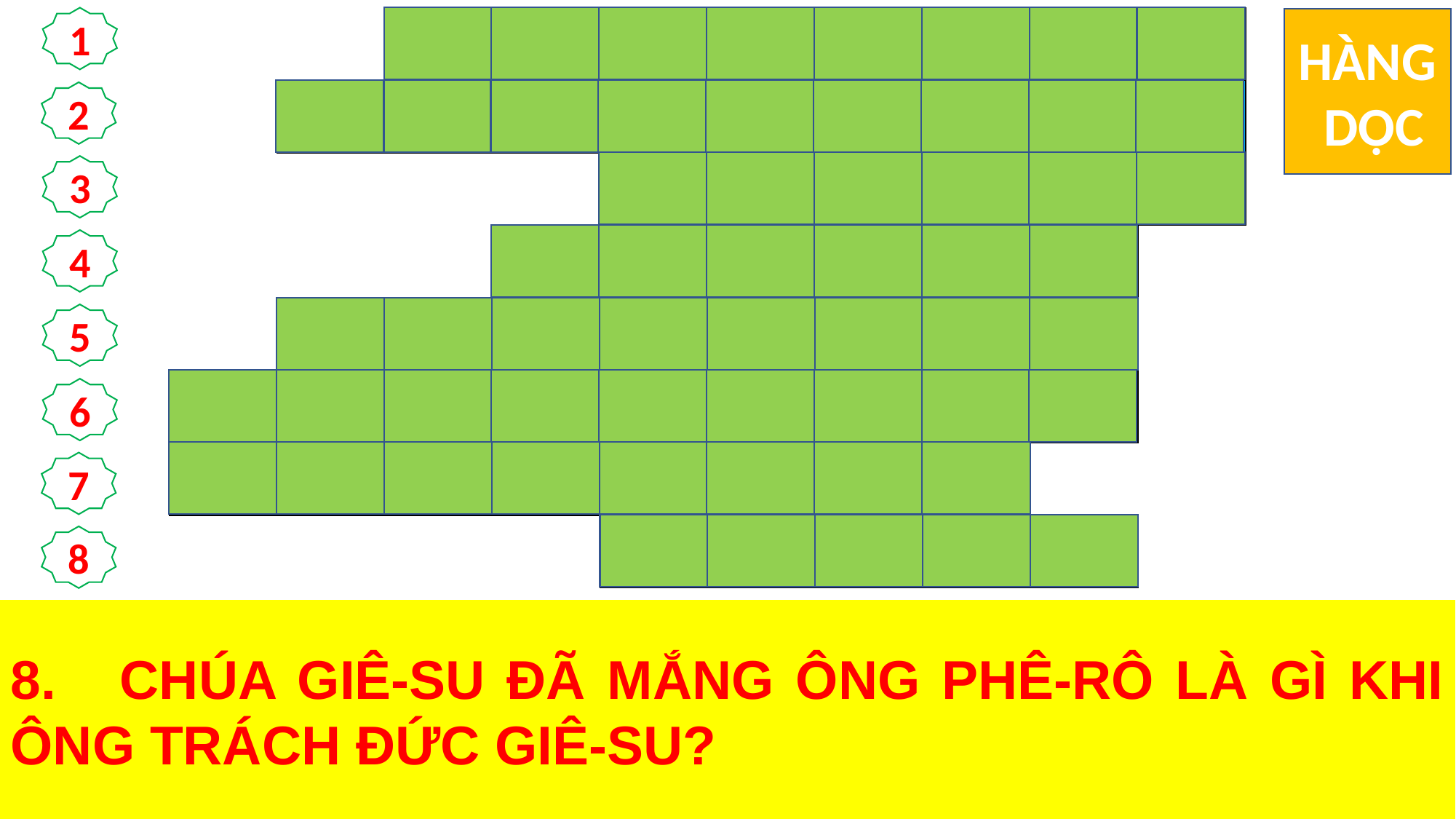

|  |  | ? | ? | ? | ? | ? | ? | ? | ? |
| --- | --- | --- | --- | --- | --- | --- | --- | --- | --- |
|  | ? | ? | ? | ? | ? | ? | ? | ? | ? |
|  |  |  |  | ? | ? | ? | ? | ? | ? |
|  |  |  | ? | ? | ? | ? | ? | ? |  |
|  | ? | ? | ? | ? | ? | ? | ? | ? |  |
| ? | ? | ? | ? | ? | ? | ? | ? | ? |  |
| ? | ? | ? | ? | ? | ? | ? | ? |  |  |
|  |  |  |  | ? | ? | ? | ? | ? |  |

1
HÀNG
 DỌC

2

3

4

5

6

7

8
1.	CHÚA GIÊ-SU TIÊN BÁO: CÁC KÌ MỤC VÀ KINH SƯ SẼ LÀM GÌ NGƯỜI KHI NGƯỜI LÊN GIÊ-RU-SA-LEM?
2.	CHÚNG TA PHẢI TỪ BỎ THỨ GÌ ĐỂ THEO CHÚA GIÊ-SU?
3.	NGƯỜI PHẢI ĐI GIÊ-RU-SA-LEM, PHẢI CHỊU NHIỀU … … DO CÁC KỲ MỤC, CÁC THƯỢNG TẾ VÀ KINH SƯ GÂY RA.
4.	“XA-TAN, LUI LẠI ĐÀNG SAU THẦY ! ANH … … THẦY”
5.	AI LÀ NGƯỜI KÉO CHÚA GIÊ-SU RA VÀ TRÁCH NGƯỜI KHI NGƯỜI TIÊN BÁO CUỘC KHỔ NẠN?
6.	“VÌ TƯ TƯỞNG CỦA ANH KHÔNG PHẢI LÀ TƯ TƯỞNG CỦA THIÊN CHÚA, MÀ LÀ CỦA … …”
7.	ÔNG PHÊ-RÔ TUYÊN XƯNG ĐỨC GIÊ-SU LÀ … …, CON THIÊN CHÚA HẰNG SỐNG
8.	CHÚA GIÊ-SU ĐÃ MẮNG ÔNG PHÊ-RÔ LÀ GÌ KHI ÔNG TRÁCH ĐỨC GIÊ-SU?